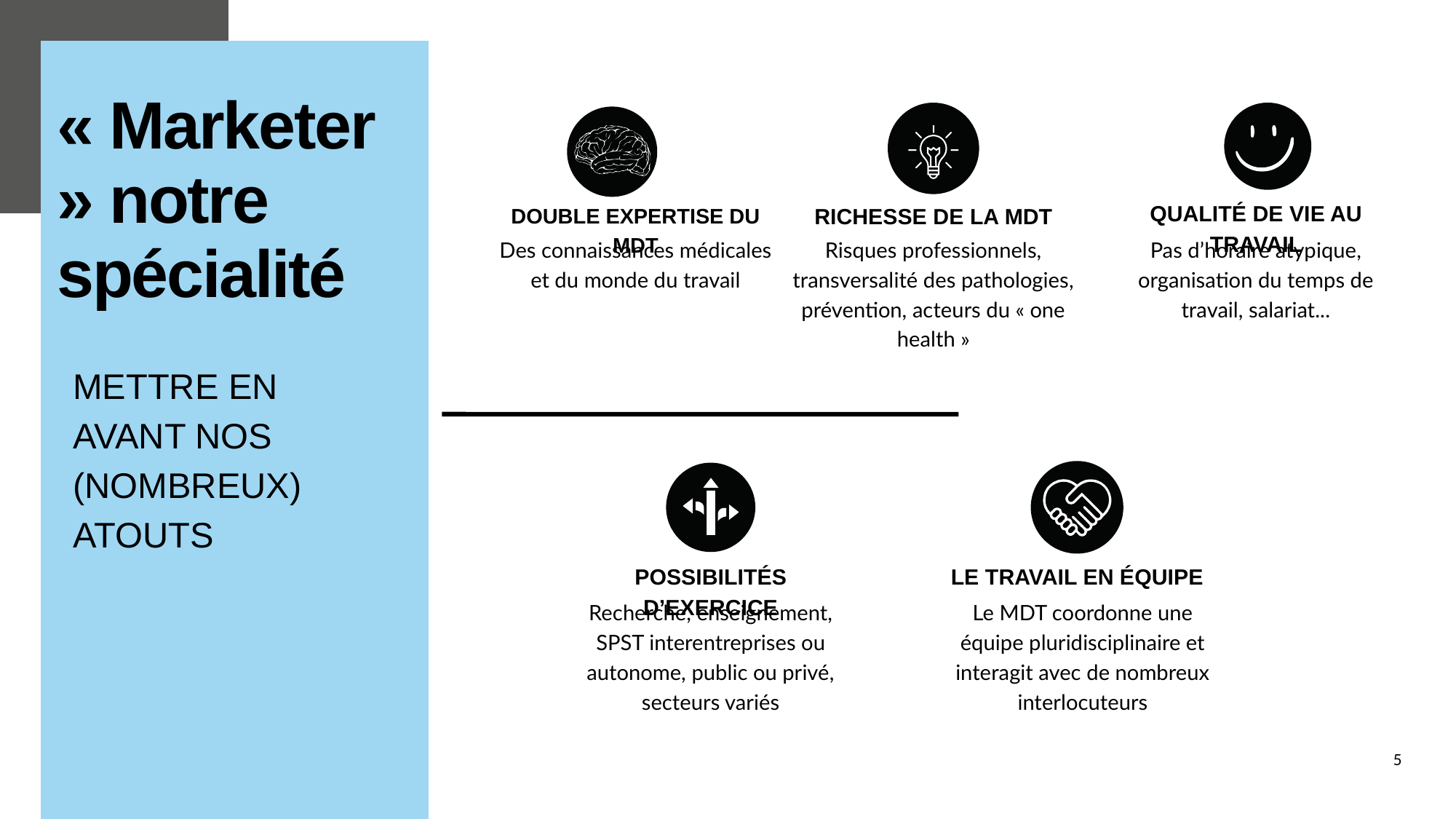

« Marketer » notre spécialité

QUALITÉ DE VIE AU TRAVAIL
DOUBLE EXPERTISE DU MDT
RICHESSE DE LA MDT
Des connaissances médicales et du monde du travail
Risques professionnels, transversalité des pathologies, prévention, acteurs du « one health »
Pas d’horaire atypique, organisation du temps de travail, salariat...
METTRE EN AVANT NOS (NOMBREUX) ATOUTS

POSSIBILITÉS D’EXERCICE
LE TRAVAIL EN ÉQUIPE
Recherche, enseignement, SPST interentreprises ou autonome, public ou privé, secteurs variés
Le MDT coordonne une équipe pluridisciplinaire et interagit avec de nombreux interlocuteurs

5